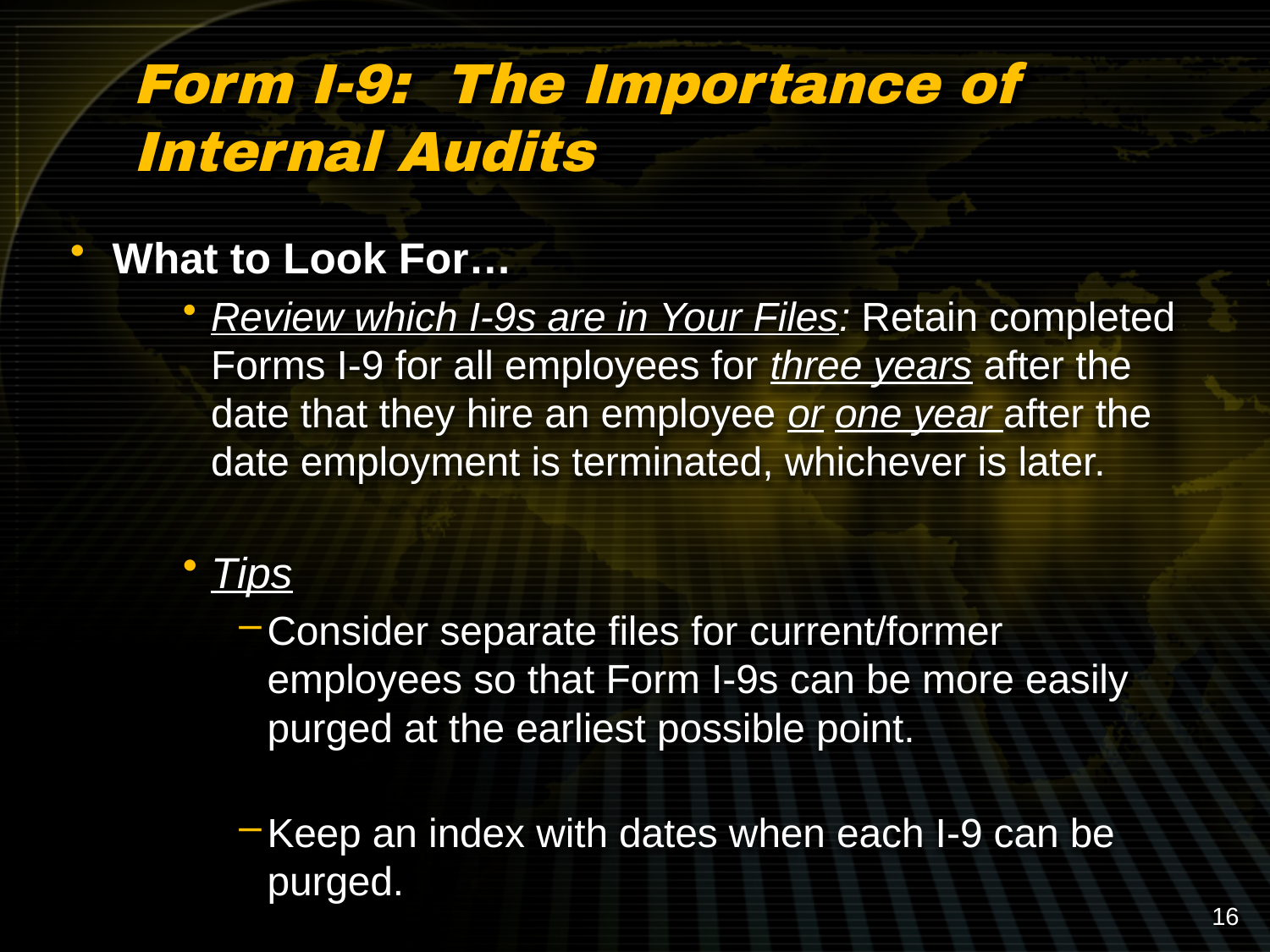

Form I-9:  The Importance of Internal Audits
What to Look For…
Review which I-9s are in Your Files: Retain completed Forms I-9 for all employees for three years after the date that they hire an employee or one year after the date employment is terminated, whichever is later.
Tips
Consider separate files for current/former employees so that Form I-9s can be more easily purged at the earliest possible point.
Keep an index with dates when each I-9 can be purged.
16